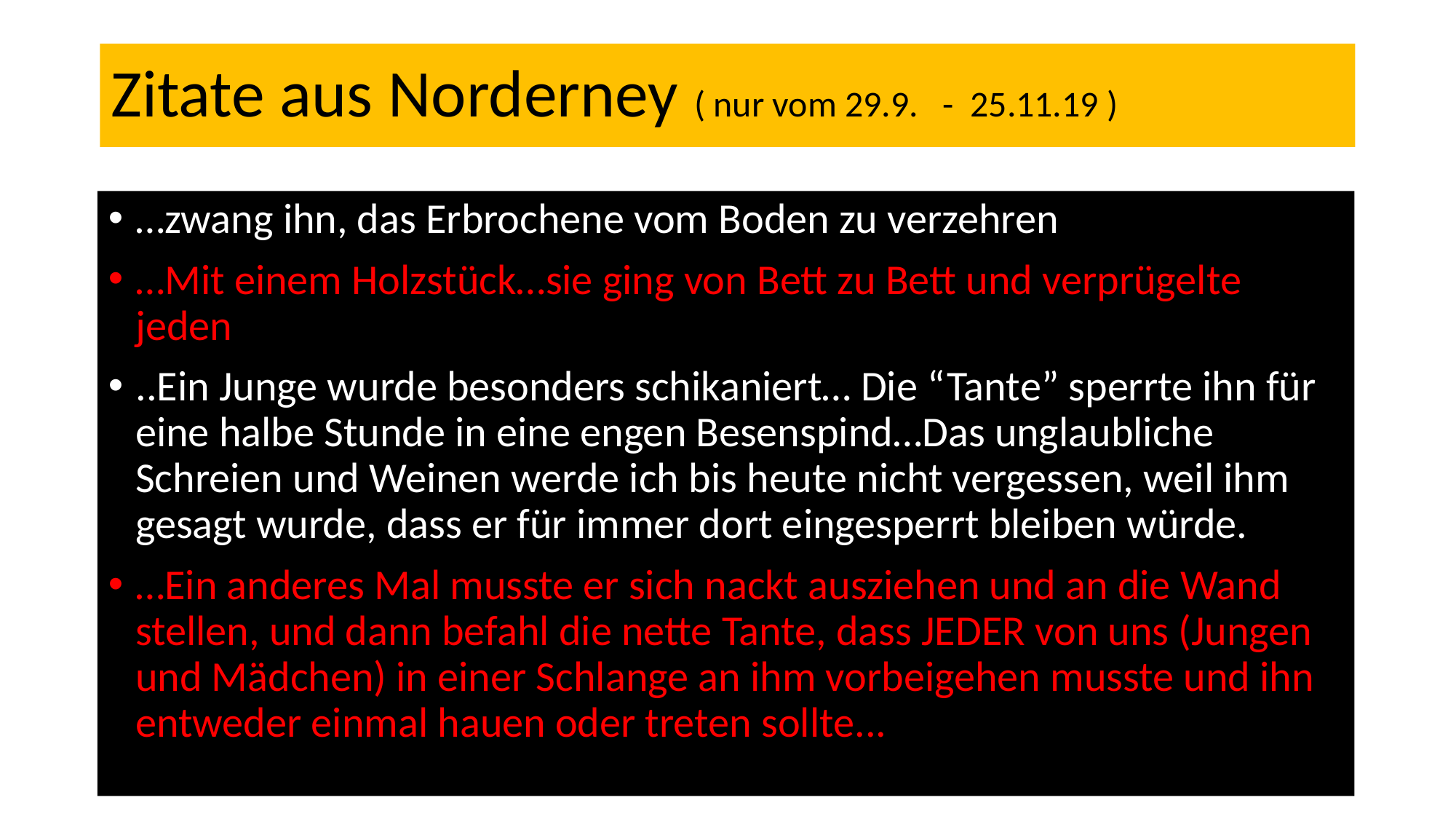

# Zitate aus Norderney ( nur vom 29.9.   -  25.11.19 )
…zwang ihn, das Erbrochene vom Boden zu verzehren
…Mit einem Holzstück…sie ging von Bett zu Bett und verprügelte jeden
..Ein Junge wurde besonders schikaniert… Die “Tante” sperrte ihn für eine halbe Stunde in eine engen Besenspind…Das unglaubliche Schreien und Weinen werde ich bis heute nicht vergessen, weil ihm gesagt wurde, dass er für immer dort eingesperrt bleiben würde.
…Ein anderes Mal musste er sich nackt ausziehen und an die Wand stellen, und dann befahl die nette Tante, dass JEDER von uns (Jungen und Mädchen) in einer Schlange an ihm vorbeigehen musste und ihn entweder einmal hauen oder treten sollte...